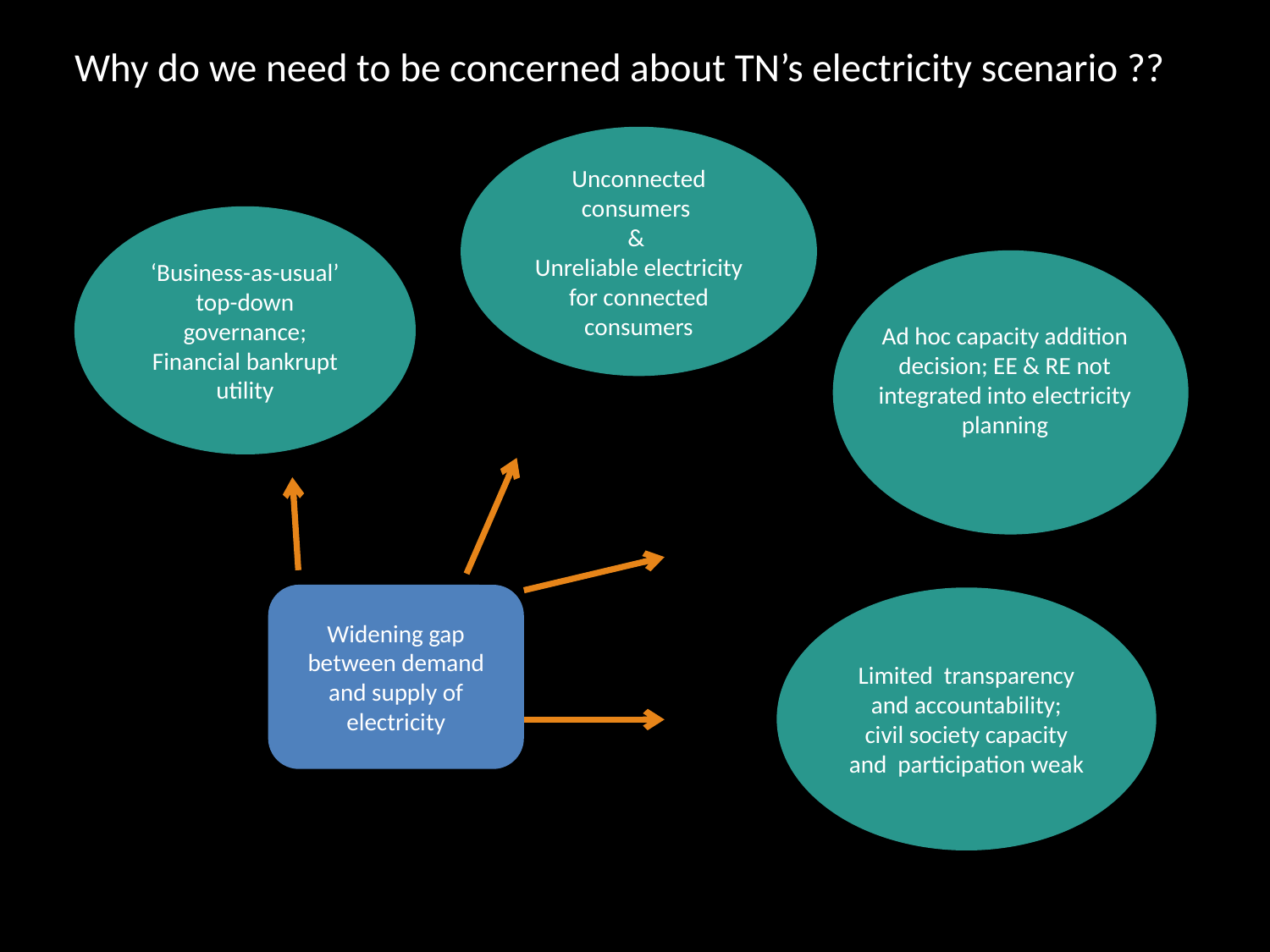

# Why do we need to be concerned about TN’s electricity scenario ??
Unconnected consumers
&
Unreliable electricity for connected consumers

‘Business-as-usual’ top-down governance; Financial bankrupt utility

Widening gap between demand and supply of electricity
Limited  transparency and accountability;
civil society capacity and  participation weak
Ad hoc capacity addition decision; EE & RE not integrated into electricity planning